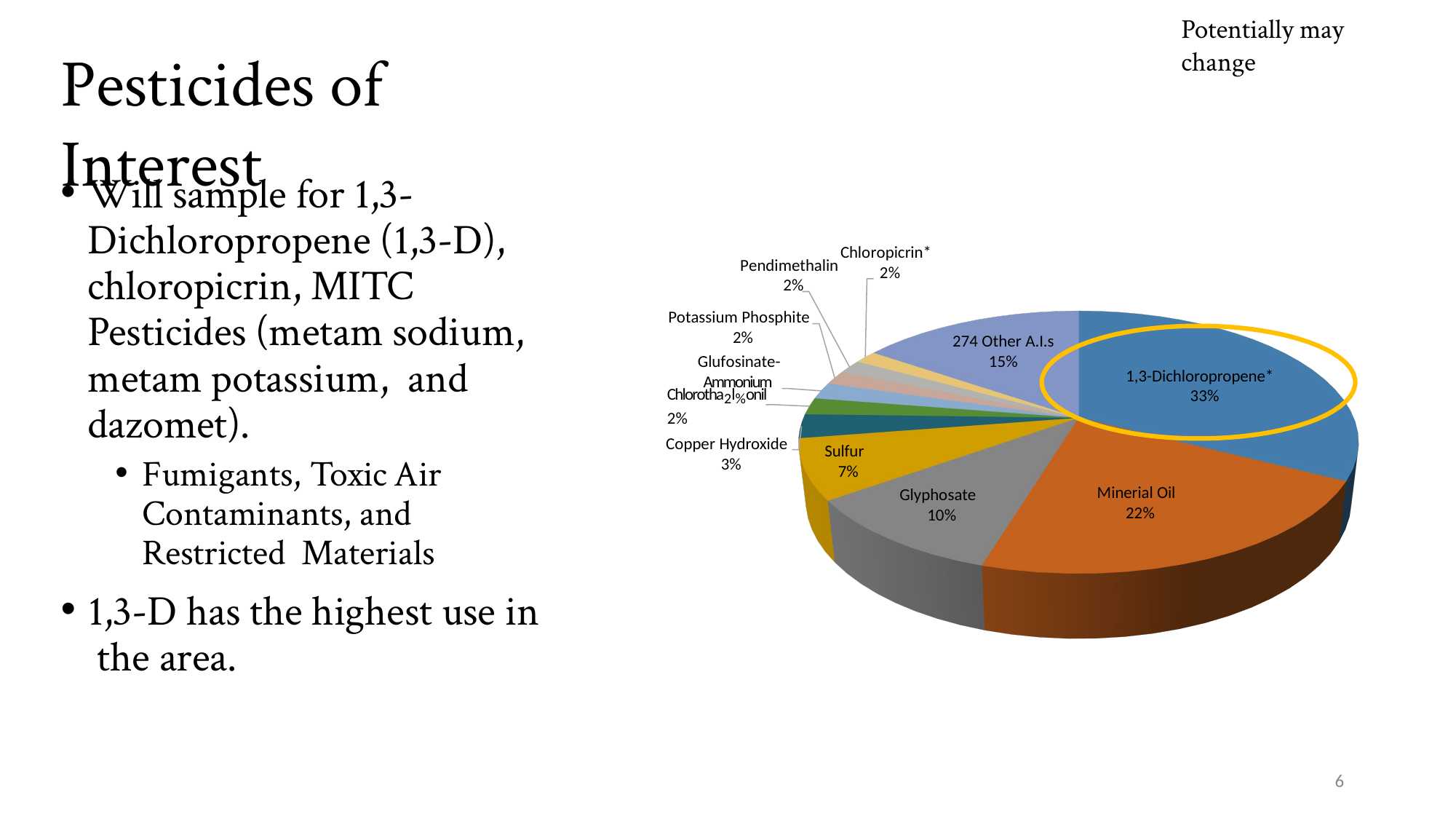

Potentially may change
# Pesticides of	Interest
Will sample for 1,3-  Dichloropropene (1,3-D),  chloropicrin, MITC Pesticides (metam sodium, metam potassium,  and dazomet).
Fumigants, Toxic Air  Contaminants, and Restricted  Materials
Chloropicrin*  2%
Pendimethalin  2%

Potassium Phosphite  2%
Glufosinate-  Ammonium
Chlorotha2l%onil
2%

274 Other A.I.s
15%
1,3-Dichloropropene*  33%

Copper Hydroxide  3%
Sulfur  7%
Minerial Oil  22%
Glyphosate  10%
1,3-D has the highest use in  the area.
6